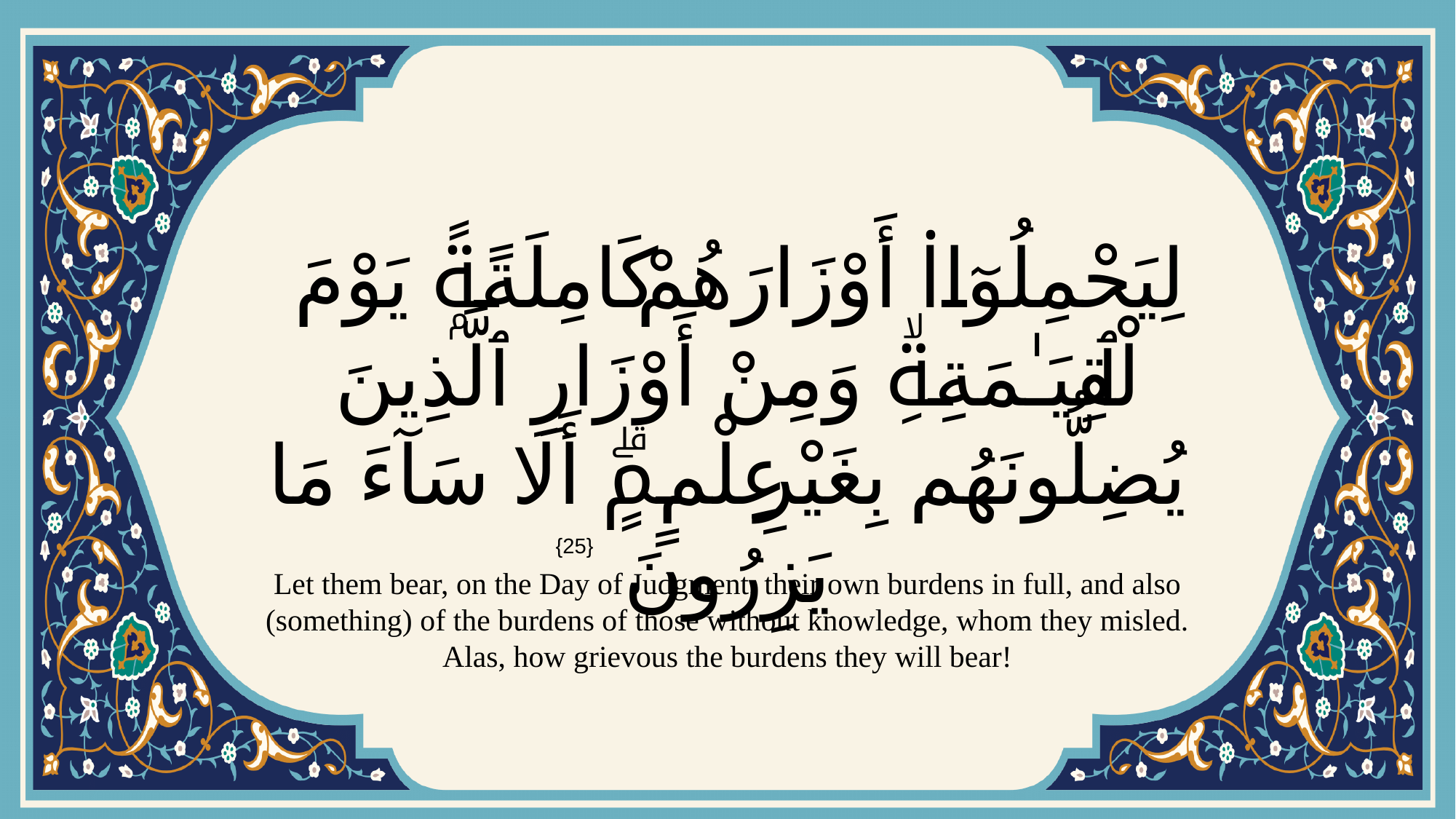

# لِيَحْمِلُوٓا۟ أَوْزَارَهُمْ كَامِلَةًۭ يَوْمَ ٱلْقِيَـٰمَةِۙ وَمِنْ أَوْزَارِ ٱلَّذِينَ يُضِلُّونَهُم بِغَيْرِ عِلْمٍۗ أَلَا سَآءَ مَا يَزِرُونَ
{25}
Let them bear, on the Day of Judgment, their own burdens in full, and also (something) of the burdens of those without knowledge, whom they misled. Alas, how grievous the burdens they will bear!